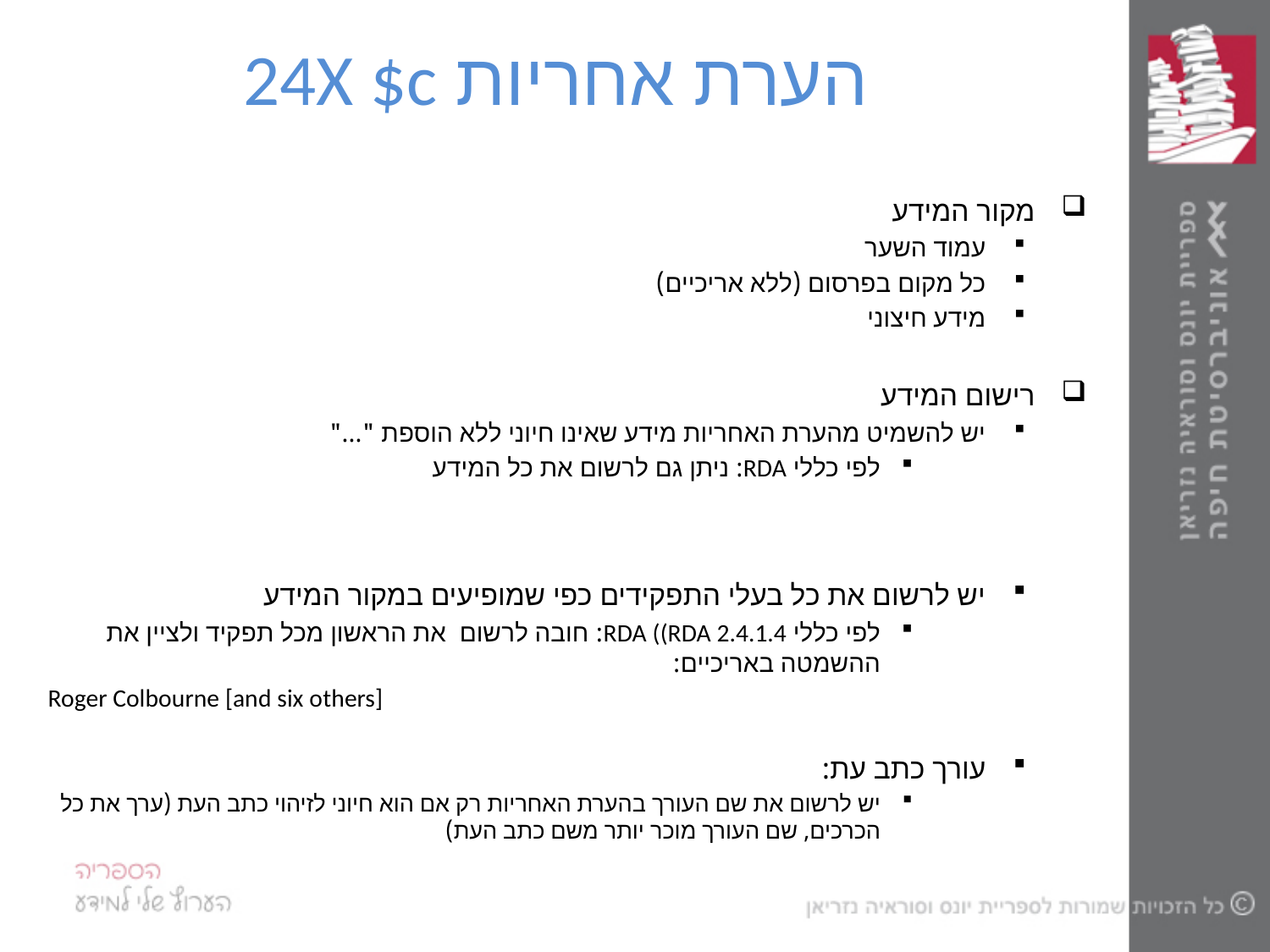

# הערת אחריות 24X $c
מקור המידע
עמוד השער
כל מקום בפרסום (ללא אריכיים)
מידע חיצוני

רישום המידע
יש להשמיט מהערת האחריות מידע שאינו חיוני ללא הוספת "..."
לפי כללי RDA: ניתן גם לרשום את כל המידע

יש לרשום את כל בעלי התפקידים כפי שמופיעים במקור המידע
לפי כללי RDA ((RDA 2.4.1.4: חובה לרשום  את הראשון מכל תפקיד ולציין את ההשמטה באריכיים:
Roger Colbourne [and six others]

עורך כתב עת:
יש לרשום את שם העורך בהערת האחריות רק אם הוא חיוני לזיהוי כתב העת (ערך את כל הכרכים, שם העורך מוכר יותר משם כתב העת)